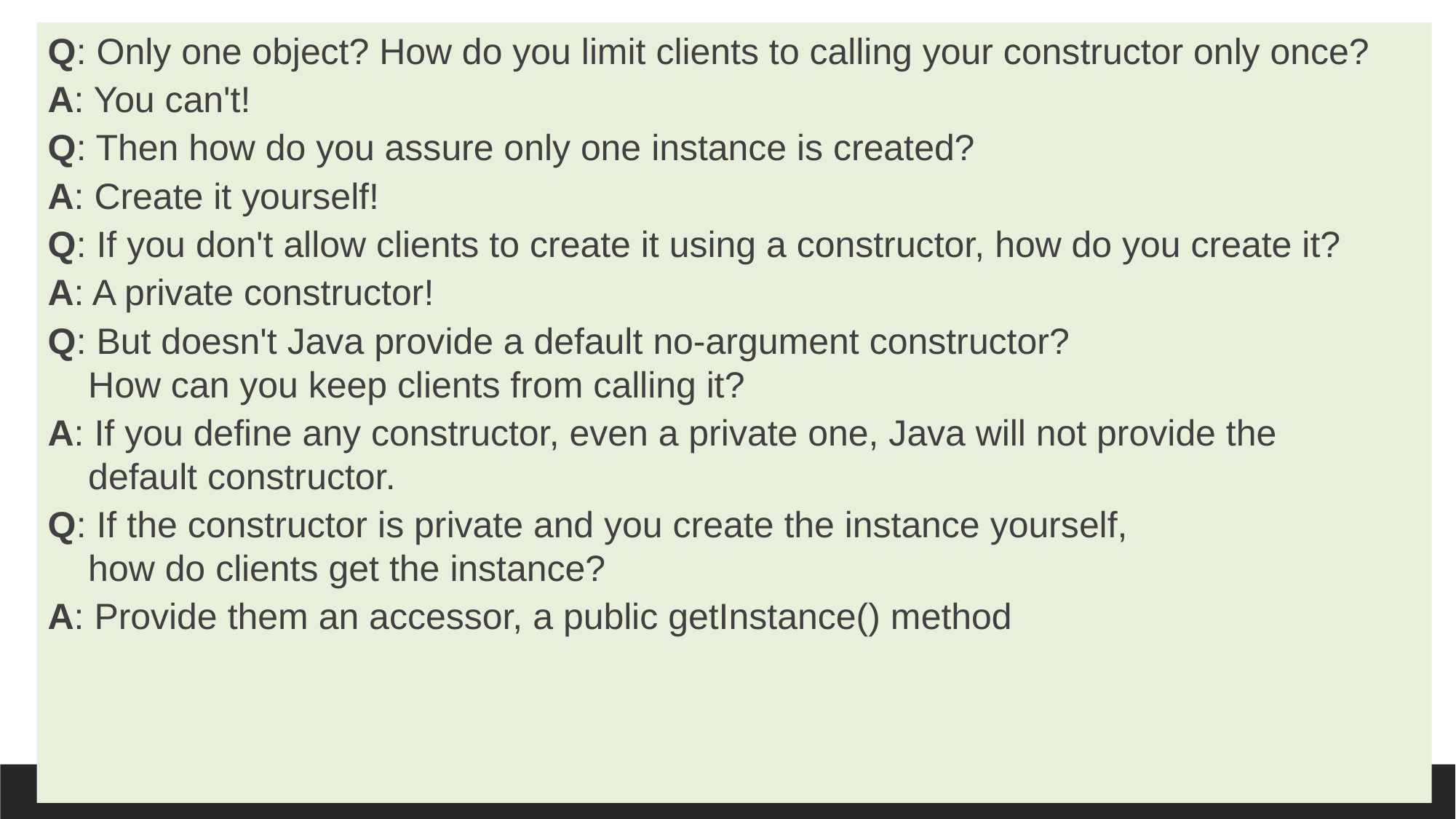

Q: Only one object? How do you limit clients to calling your constructor only once?
A: You can't!
Q: Then how do you assure only one instance is created?
A: Create it yourself!
Q: If you don't allow clients to create it using a constructor, how do you create it?
A: A private constructor!
Q: But doesn't Java provide a default no-argument constructor?
    How can you keep clients from calling it?
A: If you define any constructor, even a private one, Java will not provide the
    default constructor.
Q: If the constructor is private and you create the instance yourself,
    how do clients get the instance?
A: Provide them an accessor, a public getInstance() method
# Examples